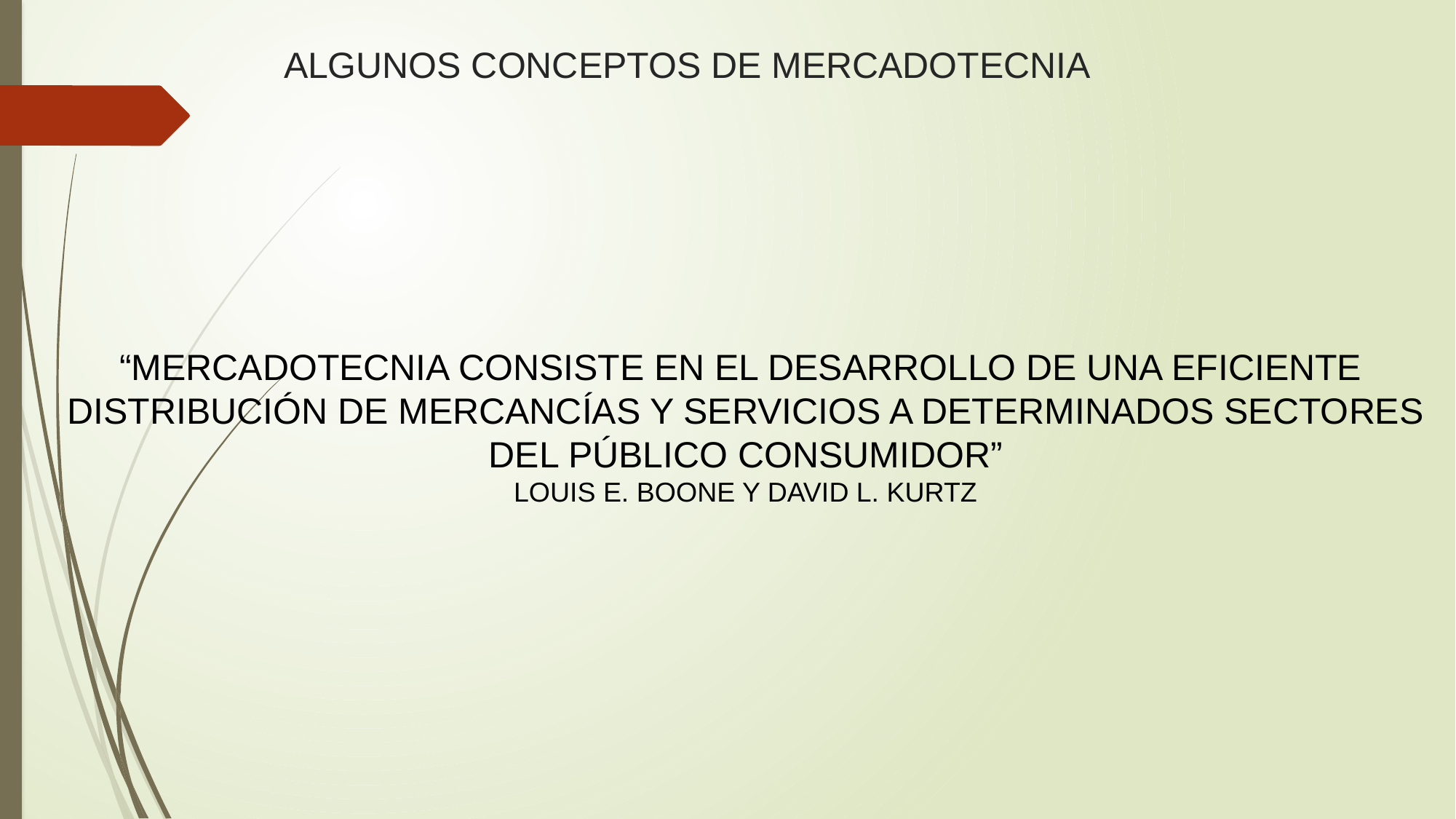

# ALGUNOS CONCEPTOS DE MERCADOTECNIA
“MERCADOTECNIA CONSISTE EN EL DESARROLLO DE UNA EFICIENTE
DISTRIBUCIÓN DE MERCANCÍAS Y SERVICIOS A DETERMINADOS SECTORES
DEL PÚBLICO CONSUMIDOR”
LOUIS E. BOONE Y DAVID L. KURTZ